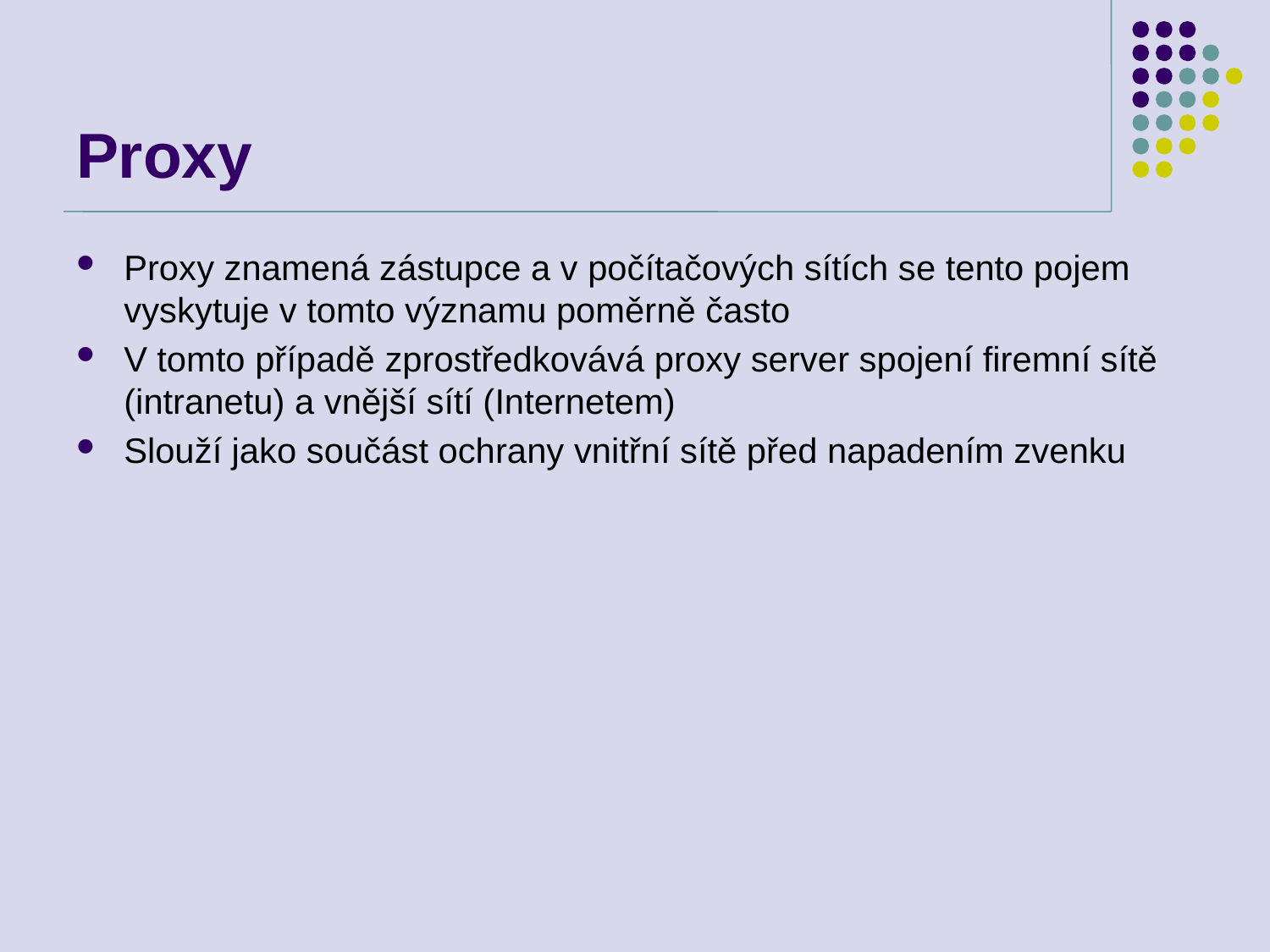

# Proxy
Proxy znamená zástupce a v počítačových sítích se tento pojem vyskytuje v tomto významu poměrně často
V tomto případě zprostředkovává proxy server spojení firemní sítě (intranetu) a vnější sítí (Internetem)
Slouží jako součást ochrany vnitřní sítě před napadením zvenku